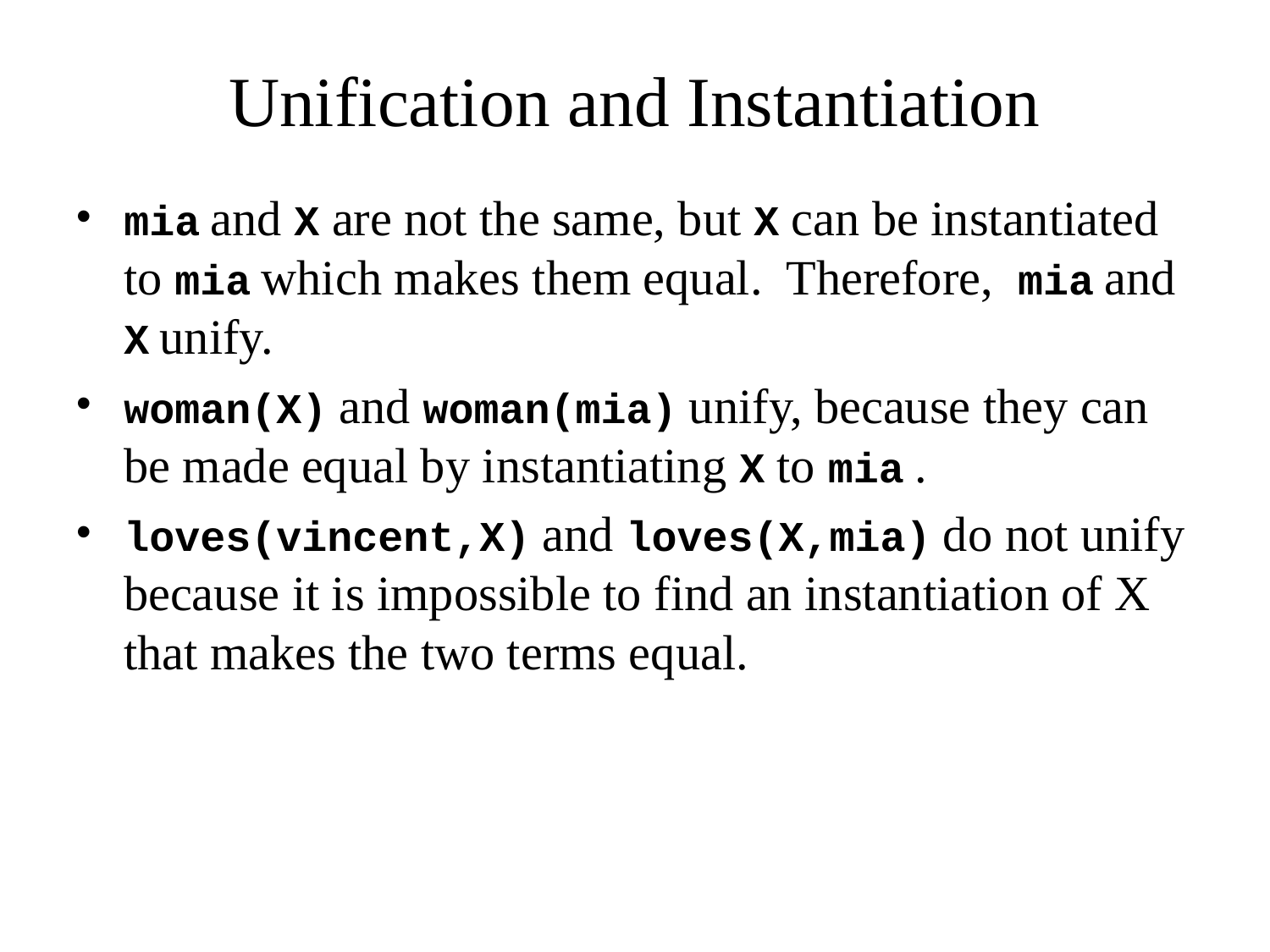

# Unification and Instantiation
mia and X are not the same, but X can be instantiated to mia which makes them equal.  Therefore,  mia and X unify.
woman(X) and woman(mia) unify, because they can be made equal by instantiating X to mia .
loves(vincent,X) and loves(X,mia) do not unify because it is impossible to find an instantiation of X that makes the two terms equal.